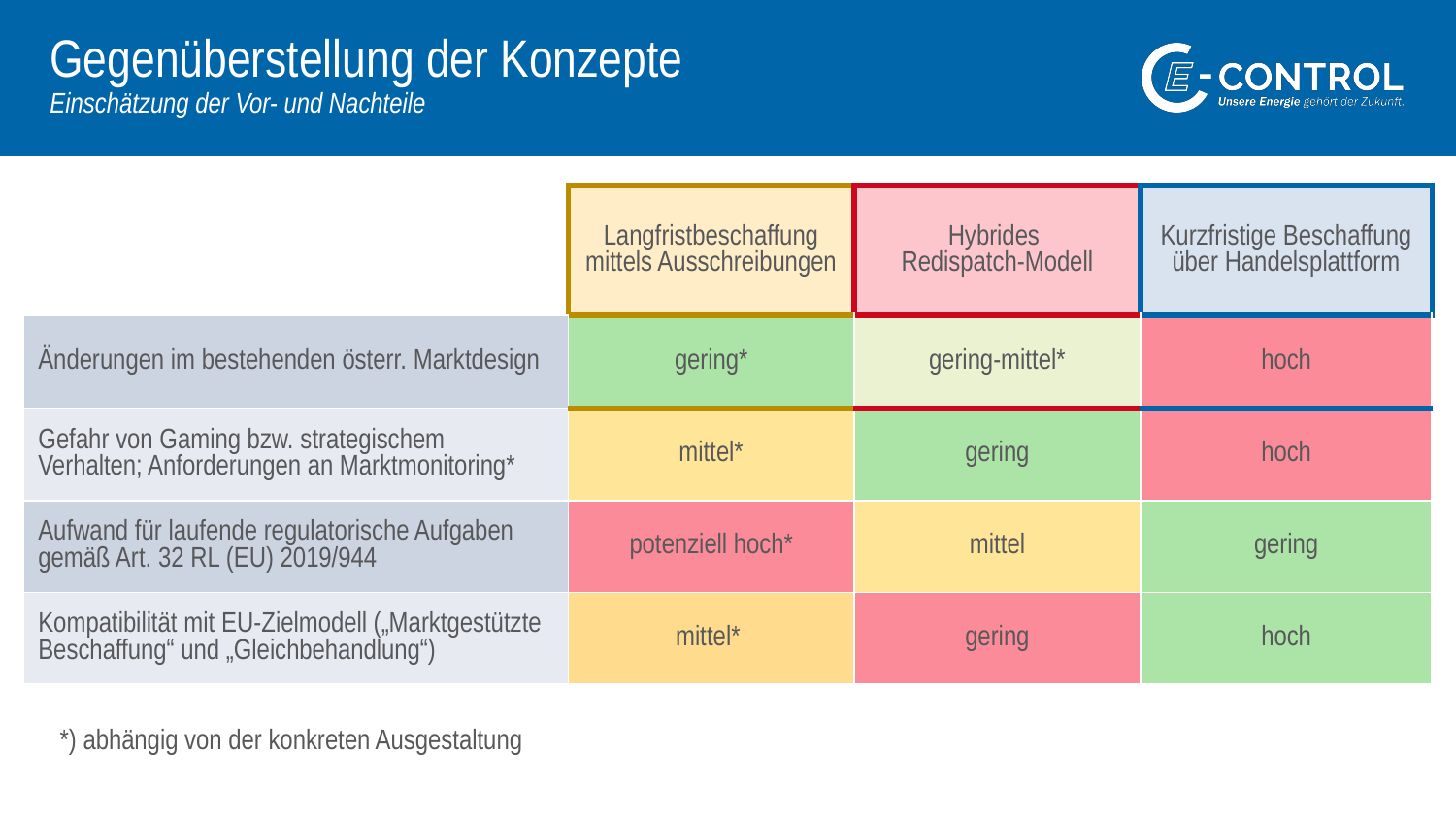

# Gegenüberstellung der Konzepte Einschätzung der Vor- und Nachteile
|  | Langfristbeschaffung mittels Ausschreibungen | Hybrides Redispatch-Modell | Kurzfristige Beschaffung über Handelsplattform |
| --- | --- | --- | --- |
| Änderungen im bestehenden österr. Marktdesign | gering\* | gering-mittel\* | hoch |
| Gefahr von Gaming bzw. strategischem Verhalten; Anforderungen an Marktmonitoring\* | mittel\* | gering | hoch |
| Aufwand für laufende regulatorische Aufgaben gemäß Art. 32 RL (EU) 2019/944 | potenziell hoch\* | mittel | gering |
| Kompatibilität mit EU-Zielmodell („Marktgestützte Beschaffung“ und „Gleichbehandlung“) | mittel\* | gering | hoch |
*) abhängig von der konkreten Ausgestaltung